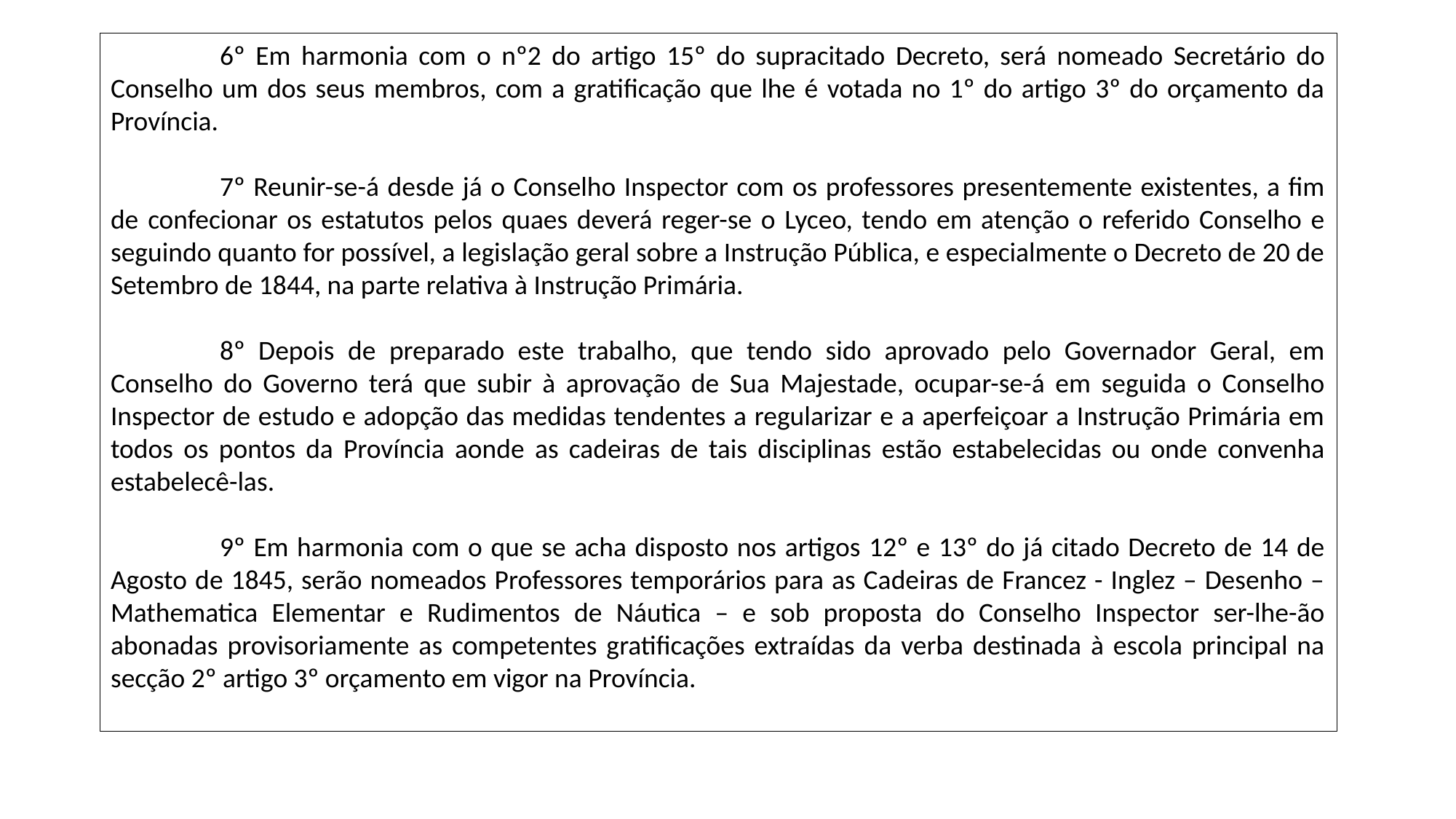

6º Em harmonia com o nº2 do artigo 15º do supracitado Decreto, será nomeado Secretário do Conselho um dos seus membros, com a gratificação que lhe é votada no 1º do artigo 3º do orçamento da Província.

	7º Reunir-se-á desde já o Conselho Inspector com os professores presentemente existentes, a fim de confecionar os estatutos pelos quaes deverá reger-se o Lyceo, tendo em atenção o referido Conselho e seguindo quanto for possível, a legislação geral sobre a Instrução Pública, e especialmente o Decreto de 20 de Setembro de 1844, na parte relativa à Instrução Primária.

	8º Depois de preparado este trabalho, que tendo sido aprovado pelo Governador Geral, em Conselho do Governo terá que subir à aprovação de Sua Majestade, ocupar-se-á em seguida o Conselho Inspector de estudo e adopção das medidas tendentes a regularizar e a aperfeiçoar a Instrução Primária em todos os pontos da Província aonde as cadeiras de tais disciplinas estão estabelecidas ou onde convenha estabelecê-las.

	9º Em harmonia com o que se acha disposto nos artigos 12º e 13º do já citado Decreto de 14 de Agosto de 1845, serão nomeados Professores temporários para as Cadeiras de Francez - Inglez – Desenho – Mathematica Elementar e Rudimentos de Náutica – e sob proposta do Conselho Inspector ser-lhe-ão abonadas provisoriamente as competentes gratificações extraídas da verba destinada à escola principal na secção 2º artigo 3º orçamento em vigor na Província.